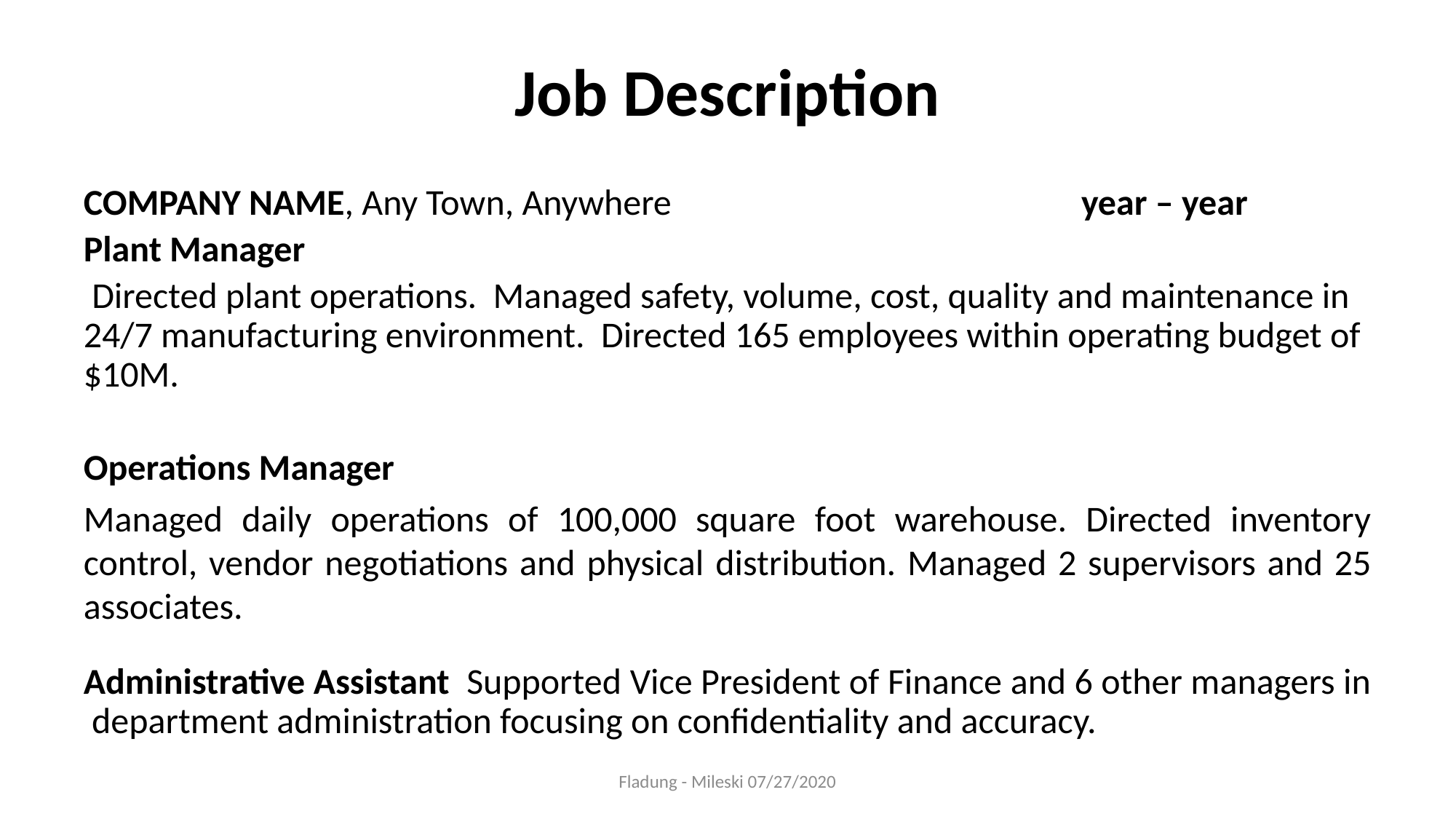

# Job Description

COMPANY NAME, Any Town, Anywhere                                                  year – year
Plant Manager
 Directed plant operations.  Managed safety, volume, cost, quality and maintenance in 24/7 manufacturing environment.  Directed 165 employees within operating budget of $10M.

Operations Manager
Managed daily operations of 100,000 square foot warehouse. Directed inventory control, vendor negotiations and physical distribution. Managed 2 supervisors and 25 associates.
Administrative Assistant  Supported Vice President of Finance and 6 other managers in  department administration focusing on confidentiality and accuracy.
Fladung - Mileski 07/27/2020